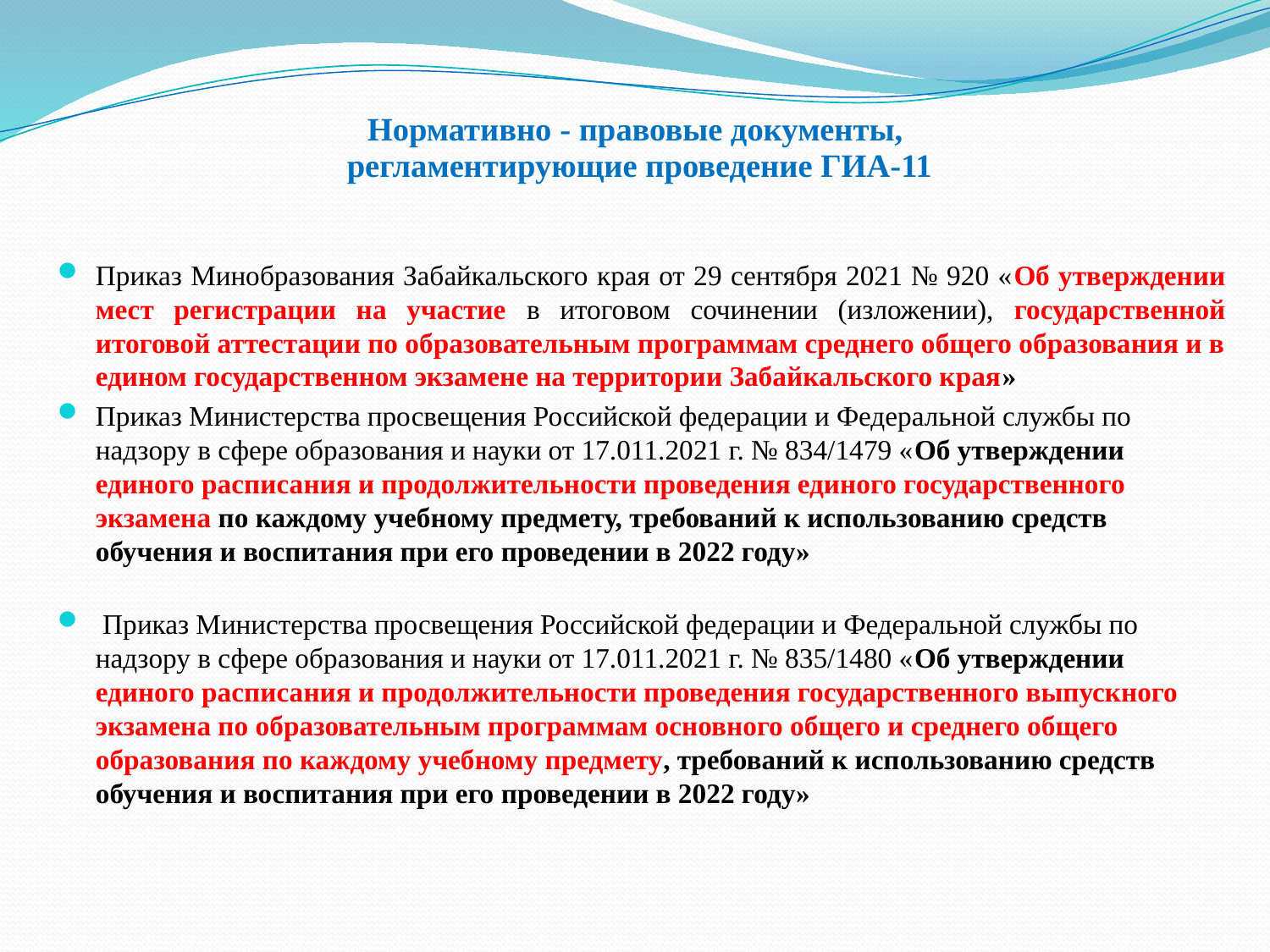

Нормативно - правовые документы,
регламентирующие проведение ГИА-11

Приказ Минобразования Забайкальского края от 29 сентября 2021 № 920 «Об утверждении мест регистрации на участие в итоговом сочинении (изложении), государственной итоговой аттестации по образовательным программам среднего общего образования и в едином государственном экзамене на территории Забайкальского края»
Приказ Министерства просвещения Российской федерации и Федеральной службы по надзору в сфере образования и науки от 17.011.2021 г. № 834/1479 «Об утверждении единого расписания и продолжительности проведения единого государственного экзамена по каждому учебному предмету, требований к использованию средств обучения и воспитания при его проведении в 2022 году»
 Приказ Министерства просвещения Российской федерации и Федеральной службы по надзору в сфере образования и науки от 17.011.2021 г. № 835/1480 «Об утверждении единого расписания и продолжительности проведения государственного выпускного экзамена по образовательным программам основного общего и среднего общего образования по каждому учебному предмету, требований к использованию средств обучения и воспитания при его проведении в 2022 году»